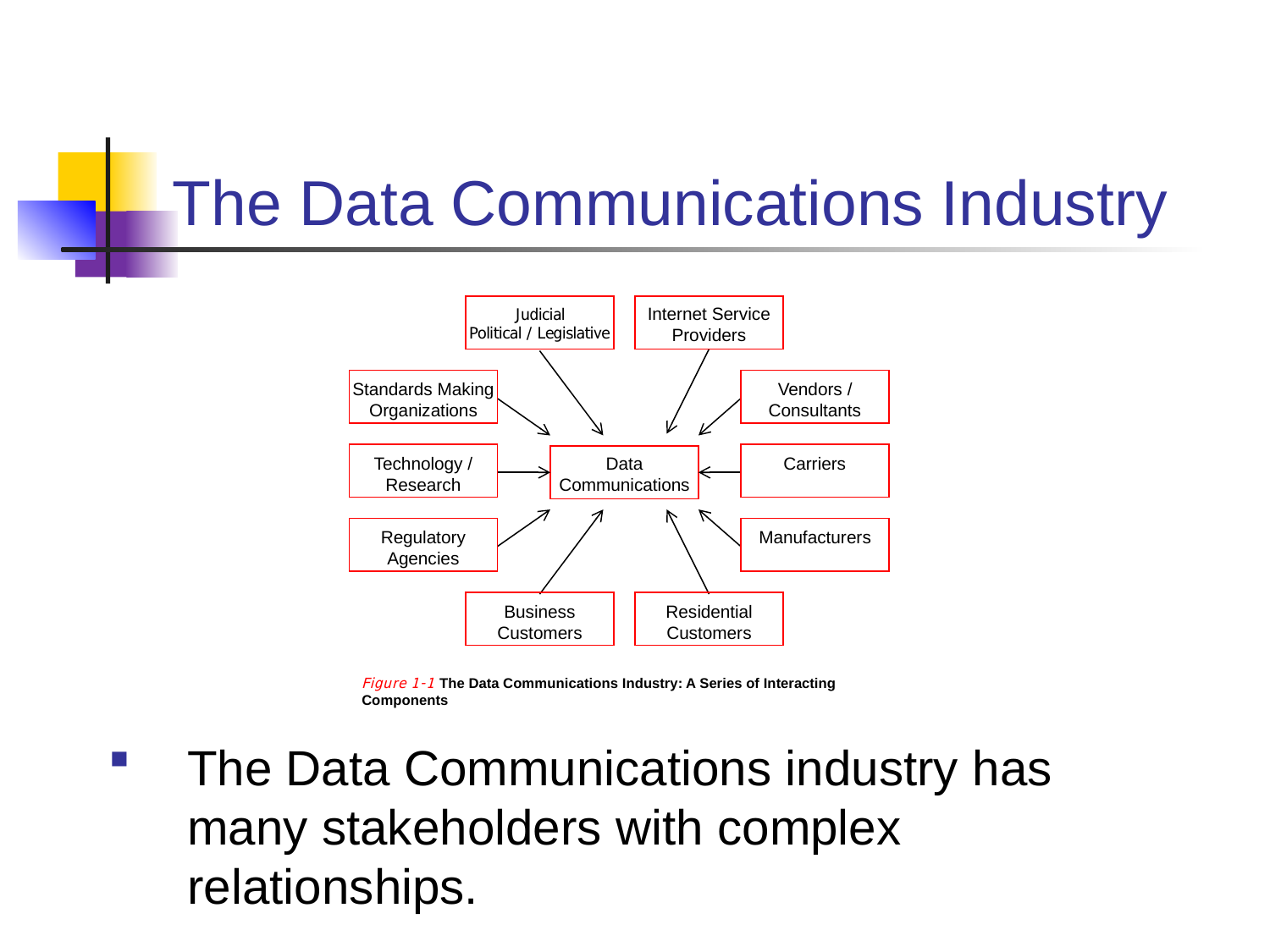

# The Data Communications Industry

Internet Service
Providers

Judicial
Political / Legislative

Standards Making
Organizations
Vendors /
Consultants

Technology /
Research
Data
Communications
Carriers

Regulatory
Agencies
Manufacturers

Business
Customers
Residential
Customers
Figure 1-1 The Data Communications Industry: A Series of Interacting Components
The Data Communications industry has many stakeholders with complex relationships.